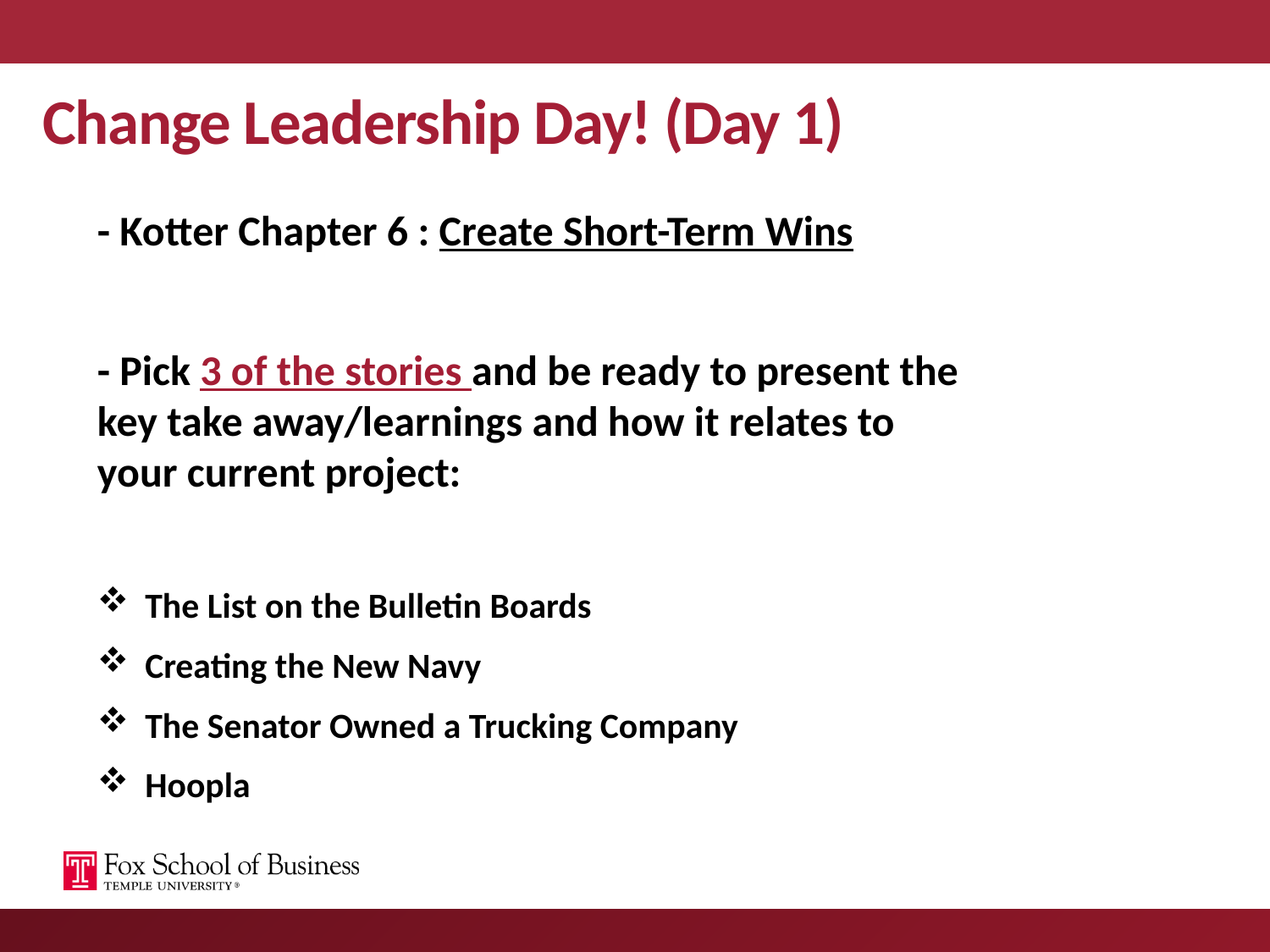

# Change Leadership Day! (Day 1)
- Kotter Chapter 6 : Create Short-Term Wins

- Pick 3 of the stories and be ready to present the key take away/learnings and how it relates to your current project:

The List on the Bulletin Boards
Creating the New Navy
The Senator Owned a Trucking Company
Hoopla